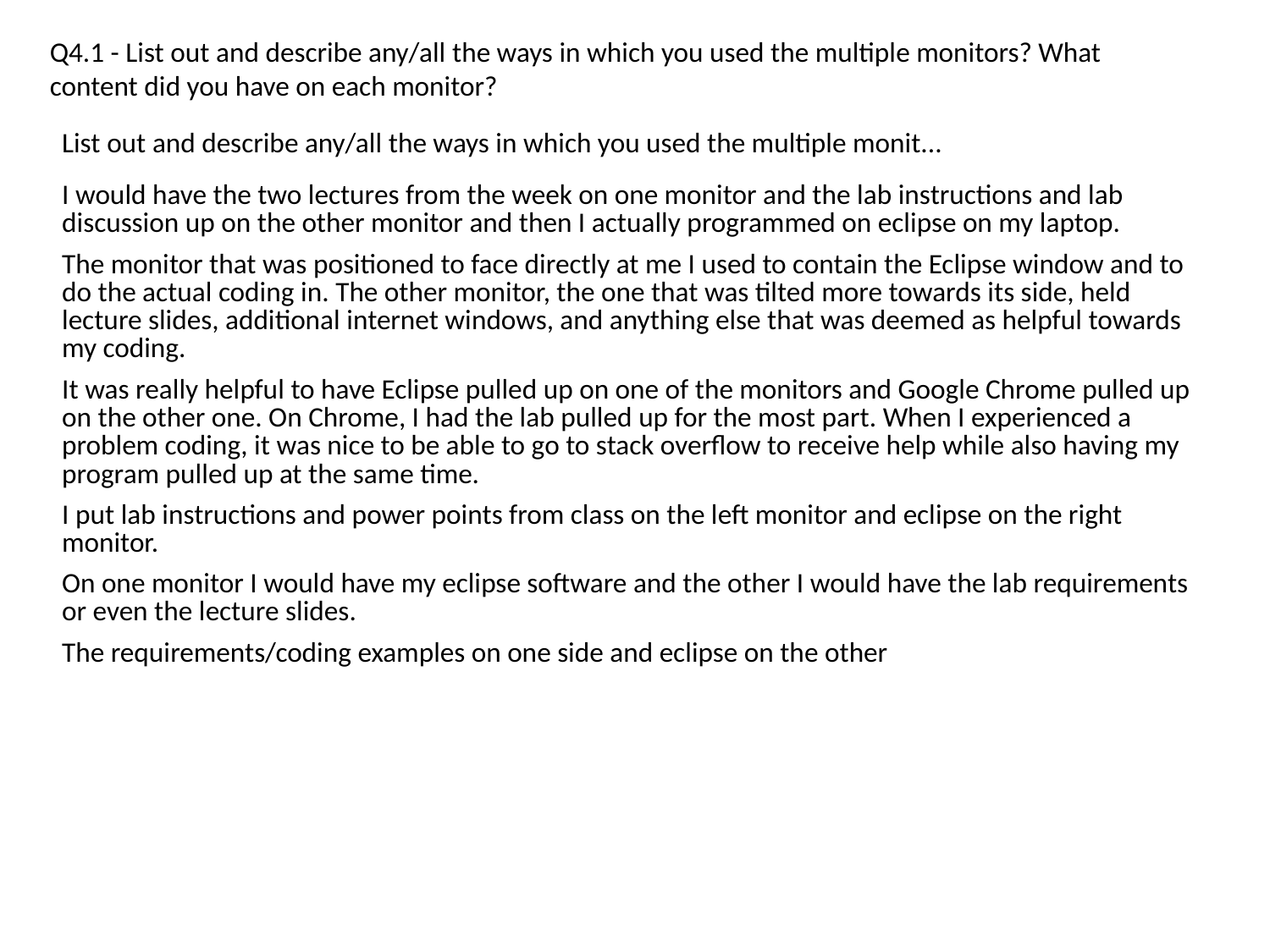

Q4.1 - List out and describe any/all the ways in which you used the multiple monitors? What content did you have on each monitor?
| List out and describe any/all the ways in which you used the multiple monit... |
| --- |
| I would have the two lectures from the week on one monitor and the lab instructions and lab discussion up on the other monitor and then I actually programmed on eclipse on my laptop. |
| The monitor that was positioned to face directly at me I used to contain the Eclipse window and to do the actual coding in. The other monitor, the one that was tilted more towards its side, held lecture slides, additional internet windows, and anything else that was deemed as helpful towards my coding. |
| It was really helpful to have Eclipse pulled up on one of the monitors and Google Chrome pulled up on the other one. On Chrome, I had the lab pulled up for the most part. When I experienced a problem coding, it was nice to be able to go to stack overflow to receive help while also having my program pulled up at the same time. |
| I put lab instructions and power points from class on the left monitor and eclipse on the right monitor. |
| On one monitor I would have my eclipse software and the other I would have the lab requirements or even the lecture slides. |
| The requirements/coding examples on one side and eclipse on the other |